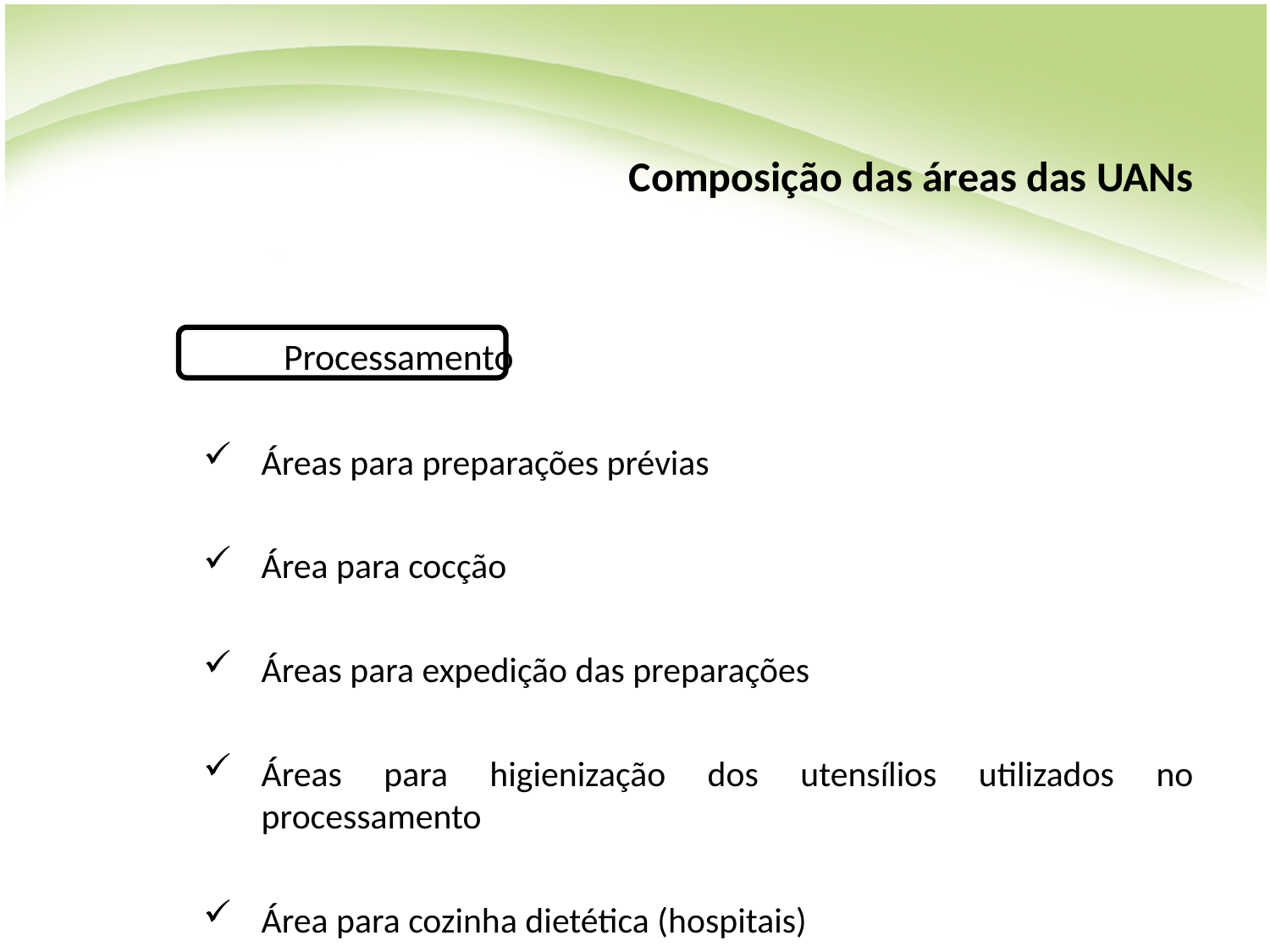

# Composição das áreas das UANs

	  Processamento

Áreas para preparações prévias

Área para cocção

Áreas para expedição das preparações

Áreas para higienização dos utensílios utilizados no processamento

Área para cozinha dietética (hospitais)